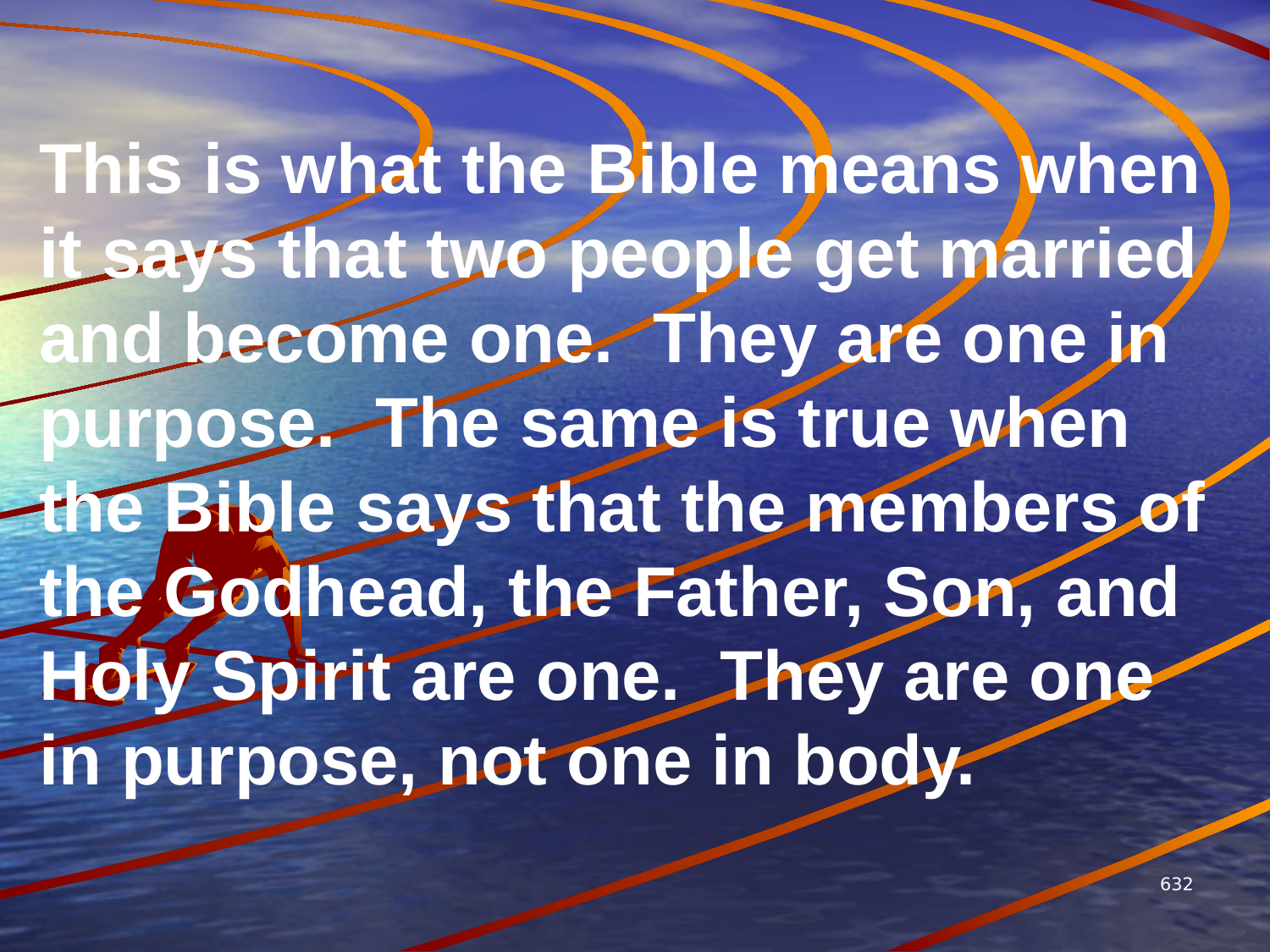

This is what the Bible means when it says that two people get married and become one.  They are one in purpose.  The same is true when the Bible says that the members of the Godhead, the Father, Son, and Holy Spirit are one.  They are one in purpose, not one in body.
632